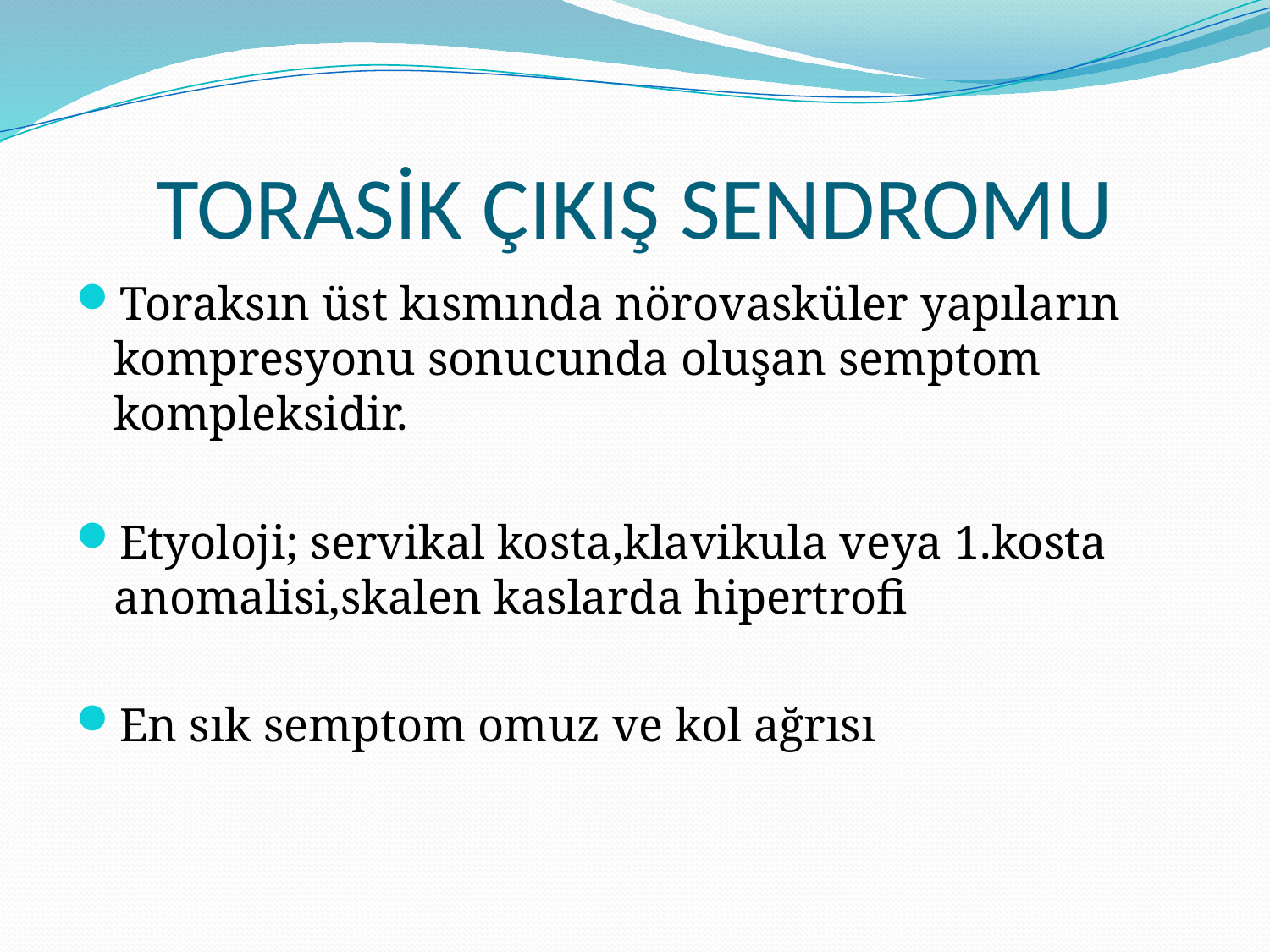

# TORASİK ÇIKIŞ SENDROMU
Toraksın üst kısmında nörovasküler yapıların kompresyonu sonucunda oluşan semptom kompleksidir.

Etyoloji; servikal kosta,klavikula veya 1.kosta anomalisi,skalen kaslarda hipertrofi

En sık semptom omuz ve kol ağrısı